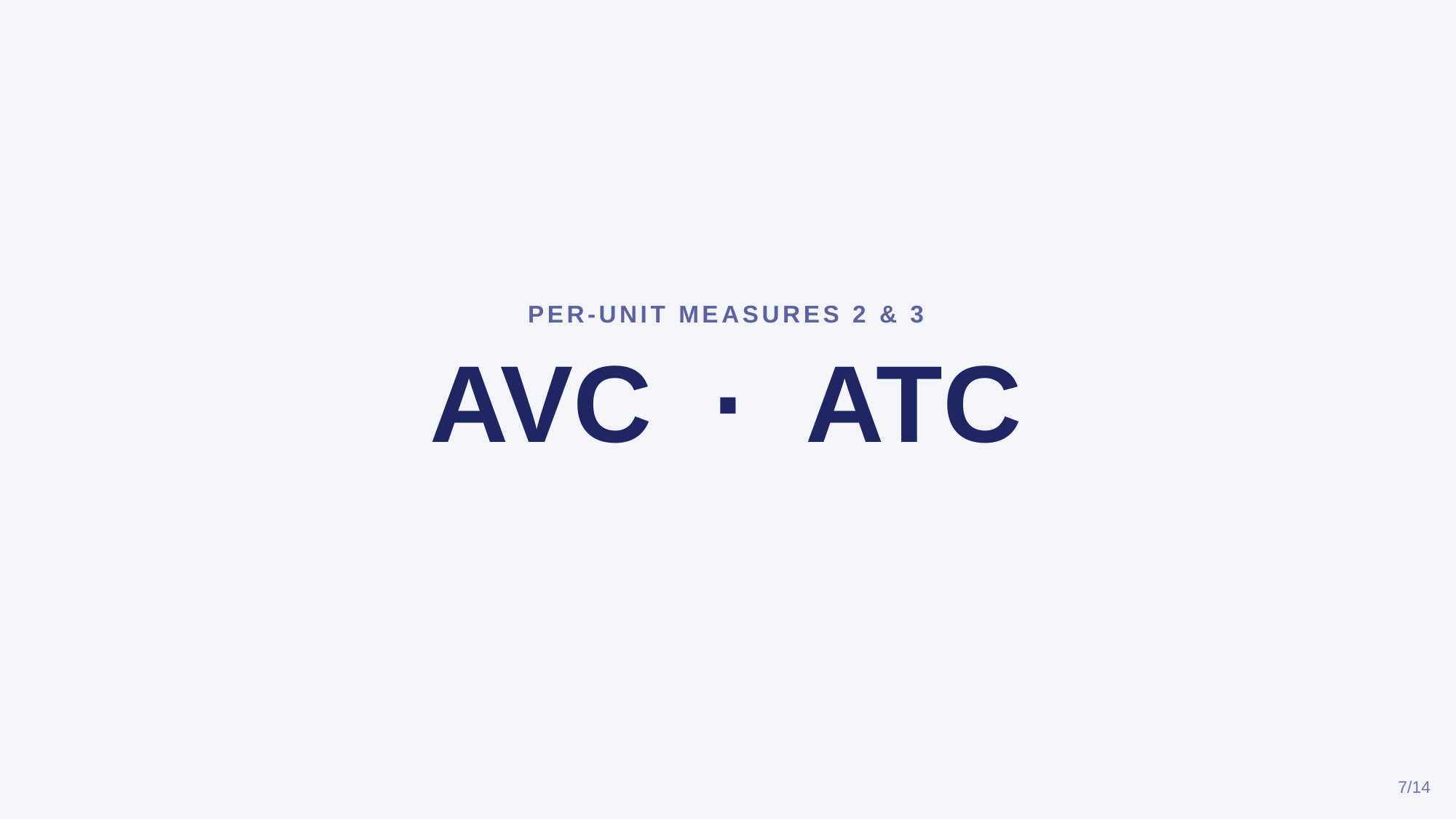

PER-UNIT MEASURES 2 & 3
AVC  ·  ATC
7/14